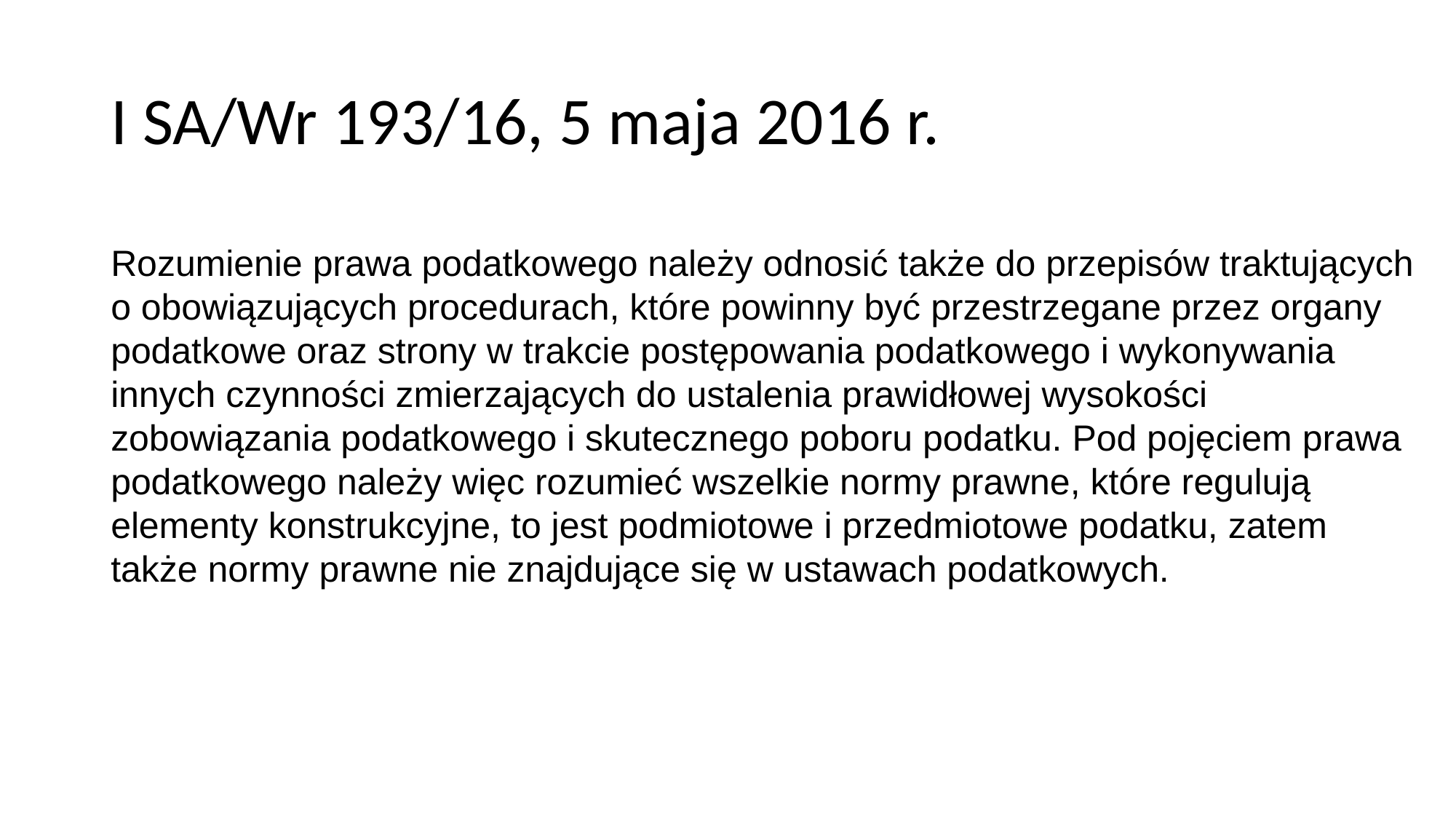

# I SA/Wr 193/16, 5 maja 2016 r.
Rozumienie prawa podatkowego należy odnosić także do przepisów traktujących o obowiązujących procedurach, które powinny być przestrzegane przez organy podatkowe oraz strony w trakcie postępowania podatkowego i wykonywania innych czynności zmierzających do ustalenia prawidłowej wysokości zobowiązania podatkowego i skutecznego poboru podatku. Pod pojęciem prawa podatkowego należy więc rozumieć wszelkie normy prawne, które regulują elementy konstrukcyjne, to jest podmiotowe i przedmiotowe podatku, zatem także normy prawne nie znajdujące się w ustawach podatkowych.